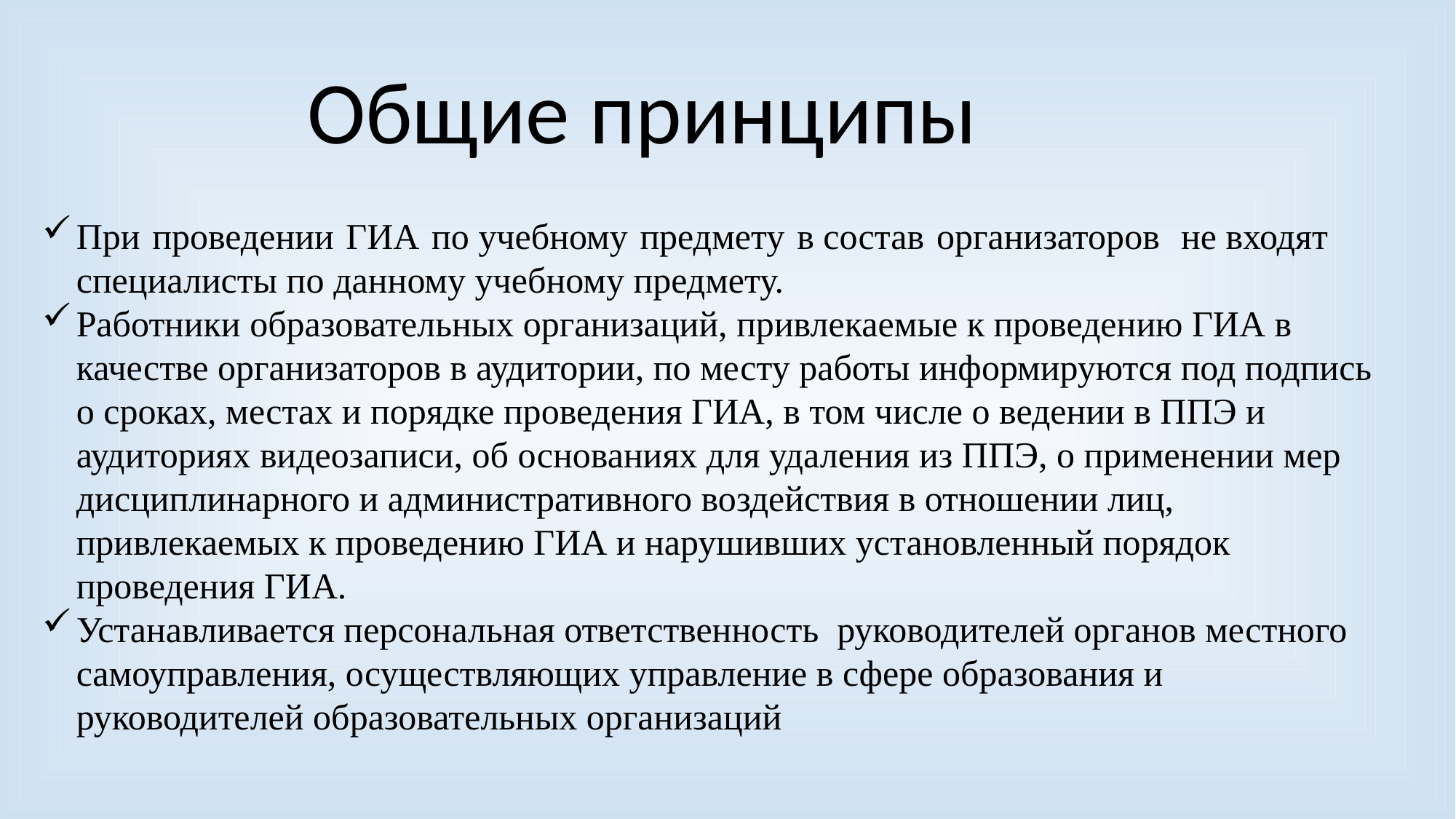

# Общие принципы
При проведении ГИА по учебному предмету в состав организаторов  не входят специалисты по данному учебному предмету.
Работники образовательных организаций, привлекаемые к проведению ГИА в качестве организаторов в аудитории, по месту работы информируются под подпись о сроках, местах и порядке проведения ГИА, в том числе о ведении в ППЭ и аудиториях видеозаписи, об основаниях для удаления из ППЭ, о применении мер дисциплинарного и административного воздействия в отношении лиц, привлекаемых к проведению ГИА и нарушивших установленный порядок проведения ГИА.
Устанавливается персональная ответственность  руководителей органов местного самоуправления, осуществляющих управление в сфере образования и руководителей образовательных организаций